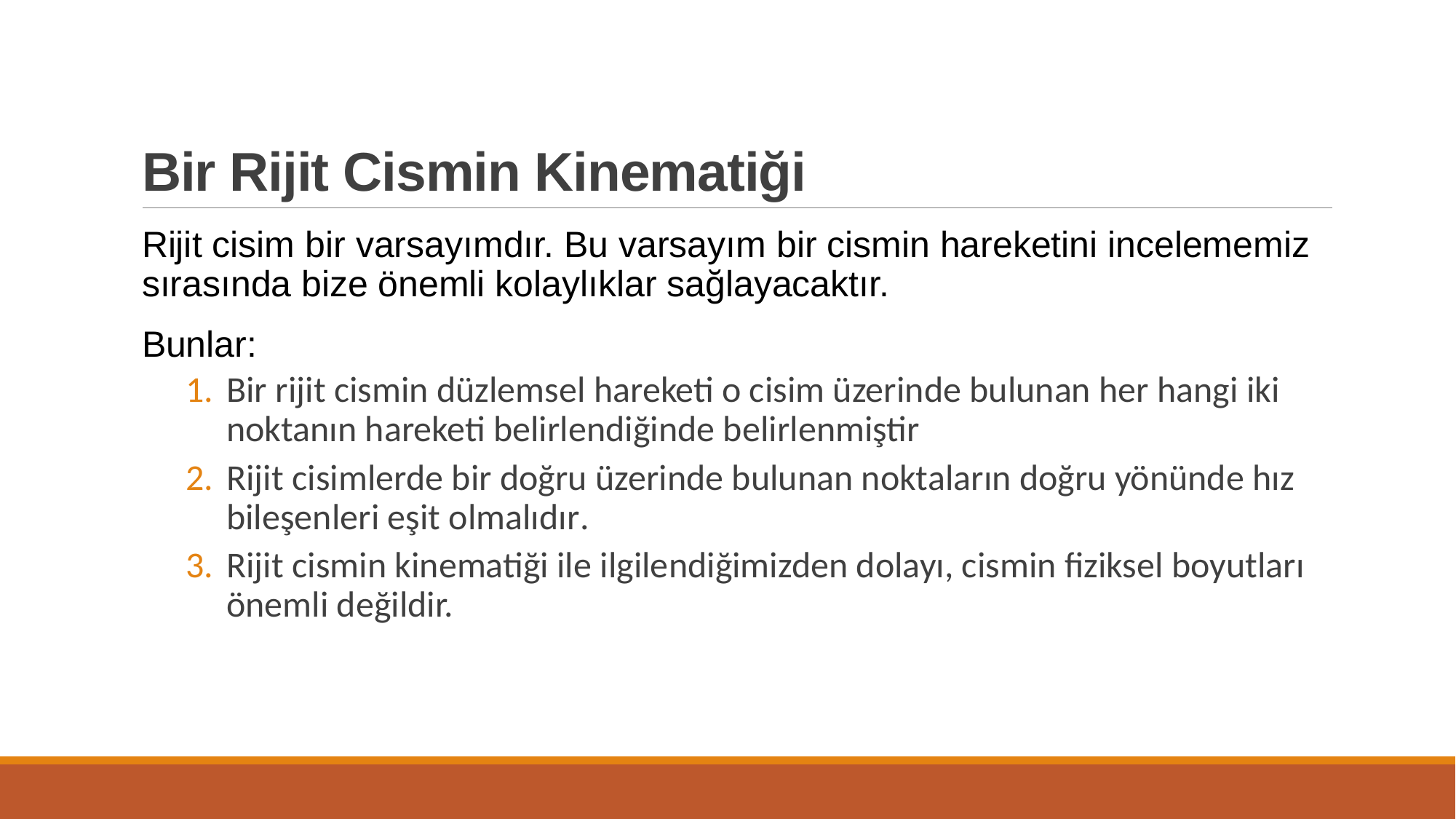

# Bir Rijit Cismin Kinematiği
Rijit cisim bir varsayımdır. Bu varsayım bir cismin hareketini incelememiz sırasında bize önemli kolaylıklar sağlayacaktır.
Bunlar:
Bir rijit cismin düzlemsel hareketi o cisim üzerinde bulunan her hangi iki noktanın hareketi belirlendiğinde belirlenmiştir
Rijit cisimlerde bir doğru üzerinde bulunan noktaların doğru yönünde hız bileşenleri eşit olmalıdır.
Rijit cismin kinematiği ile ilgilendiğimizden dolayı, cismin fiziksel boyutları önemli değildir.